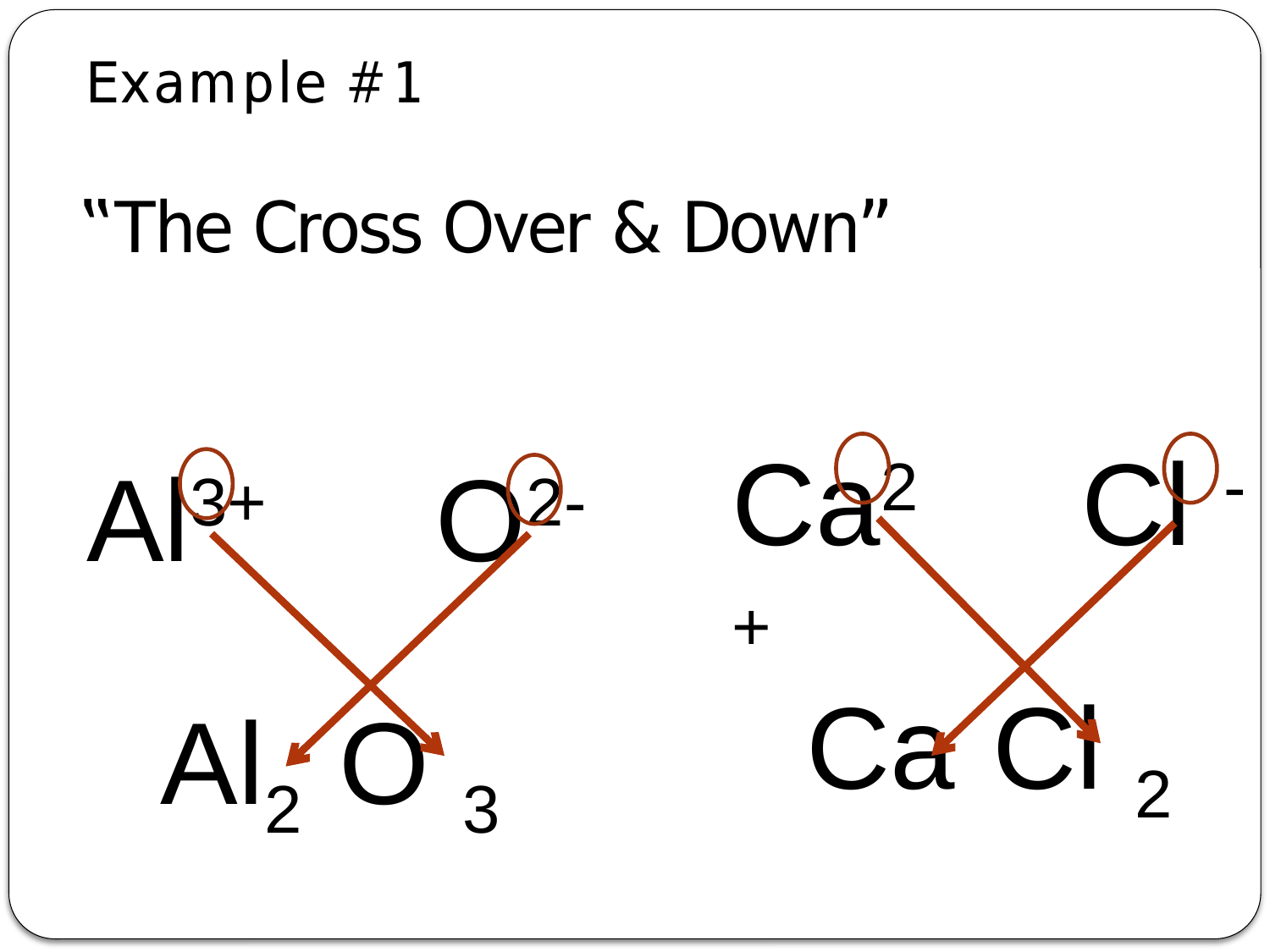

Example #1
# “The Cross Over & Down”
Ca2+
Cl -

Al3+
O2-

Ca  Cl 2
Al2  O 3